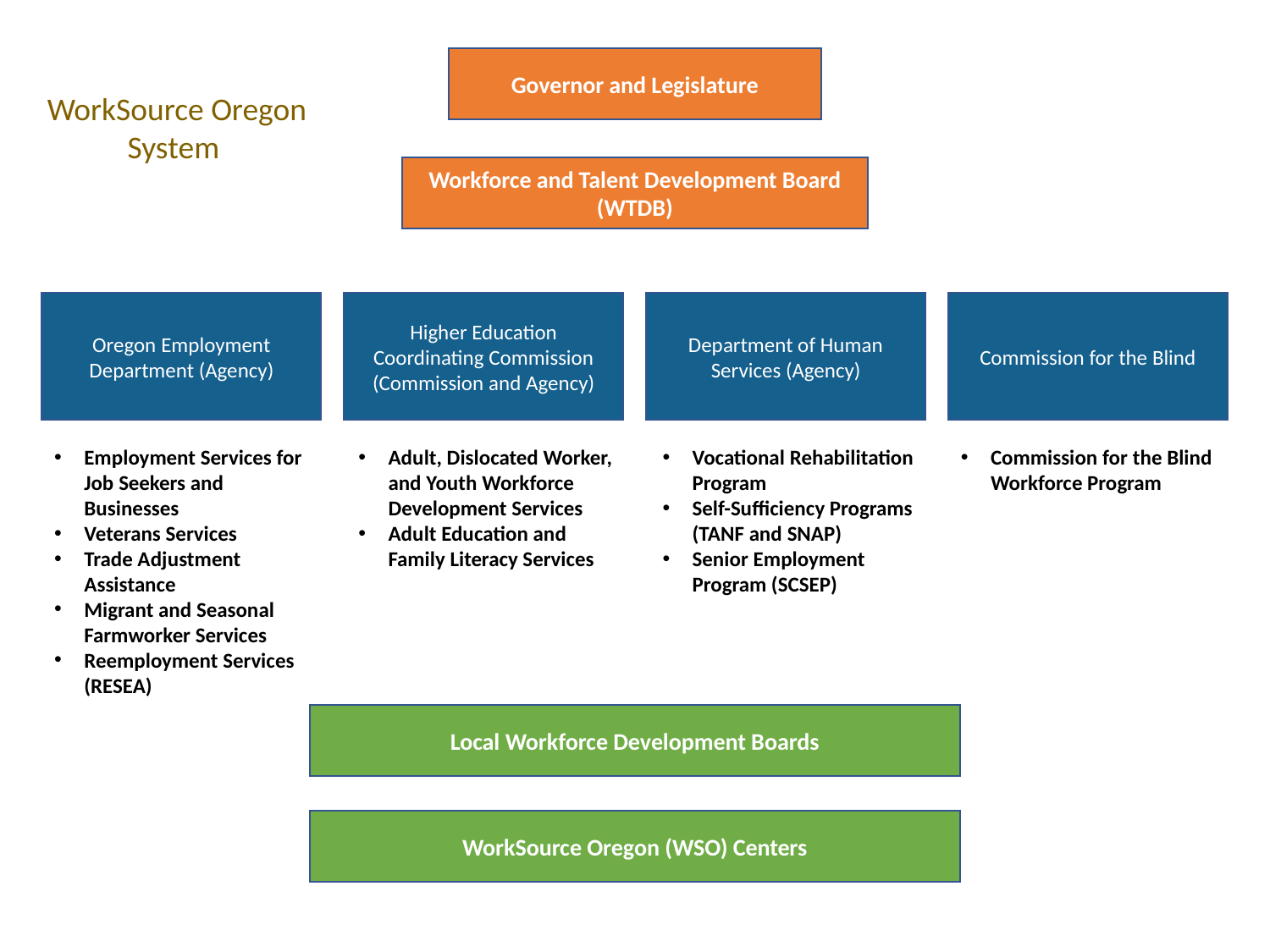

Governor and Legislature
WorkSource Oregon System
Workforce and Talent Development Board (WTDB)
Oregon Employment Department (Agency)
Higher Education Coordinating Commission (Commission and Agency)
Department of Human Services (Agency)
Commission for the Blind
Employment Services for Job Seekers and Businesses
Veterans Services
Trade Adjustment Assistance
Migrant and Seasonal Farmworker Services
Reemployment Services (RESEA)
Vocational Rehabilitation Program
Self-Sufficiency Programs (TANF and SNAP)
Senior Employment Program (SCSEP)
Commission for the Blind Workforce Program
Adult, Dislocated Worker, and Youth Workforce Development Services
Adult Education and Family Literacy Services
Local Workforce Development Boards
WorkSource Oregon (WSO) Centers